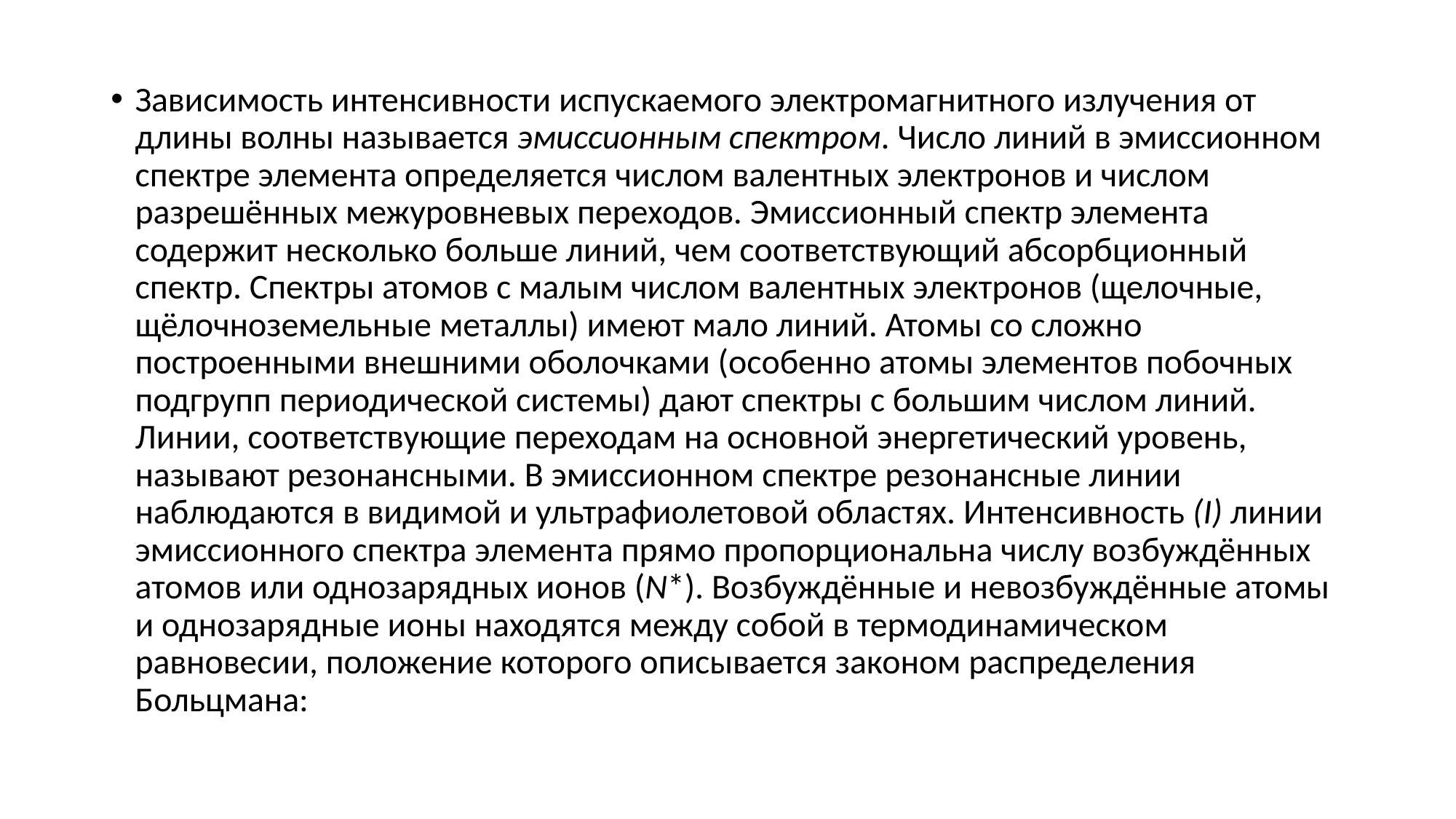

Зависимость интенсивности испускаемого электромагнитного излучения от длины волны называется эмиссионным спектром. Число линий в эмиссионном спектре элемента определяется числом валентных электронов и числом разрешённых межуровневых переходов. Эмиссионный спектр элемента содержит несколько больше линий, чем соответствующий абсорбционный спектр. Спектры атомов с малым числом валентных электронов (щелочные, щёлочноземельные металлы) имеют мало линий. Атомы со сложно построенными внешними оболочками (особенно атомы элементов побочных подгрупп периодической системы) дают спектры с большим числом линий. Линии, соответствующие переходам на основной энергетический уровень, называют резонансными. В эмиссионном спектре резонансные линии наблюдаются в видимой и ультрафиолетовой областях. Интенсивность (I) линии эмиссионного спектра элемента прямо пропорциональна числу возбуждённых атомов или однозарядных ионов (N*). Возбуждённые и невозбуждённые атомы и однозарядные ионы находятся между собой в термодинамическом равновесии, положение которого описывается законом распределения Больцмана: